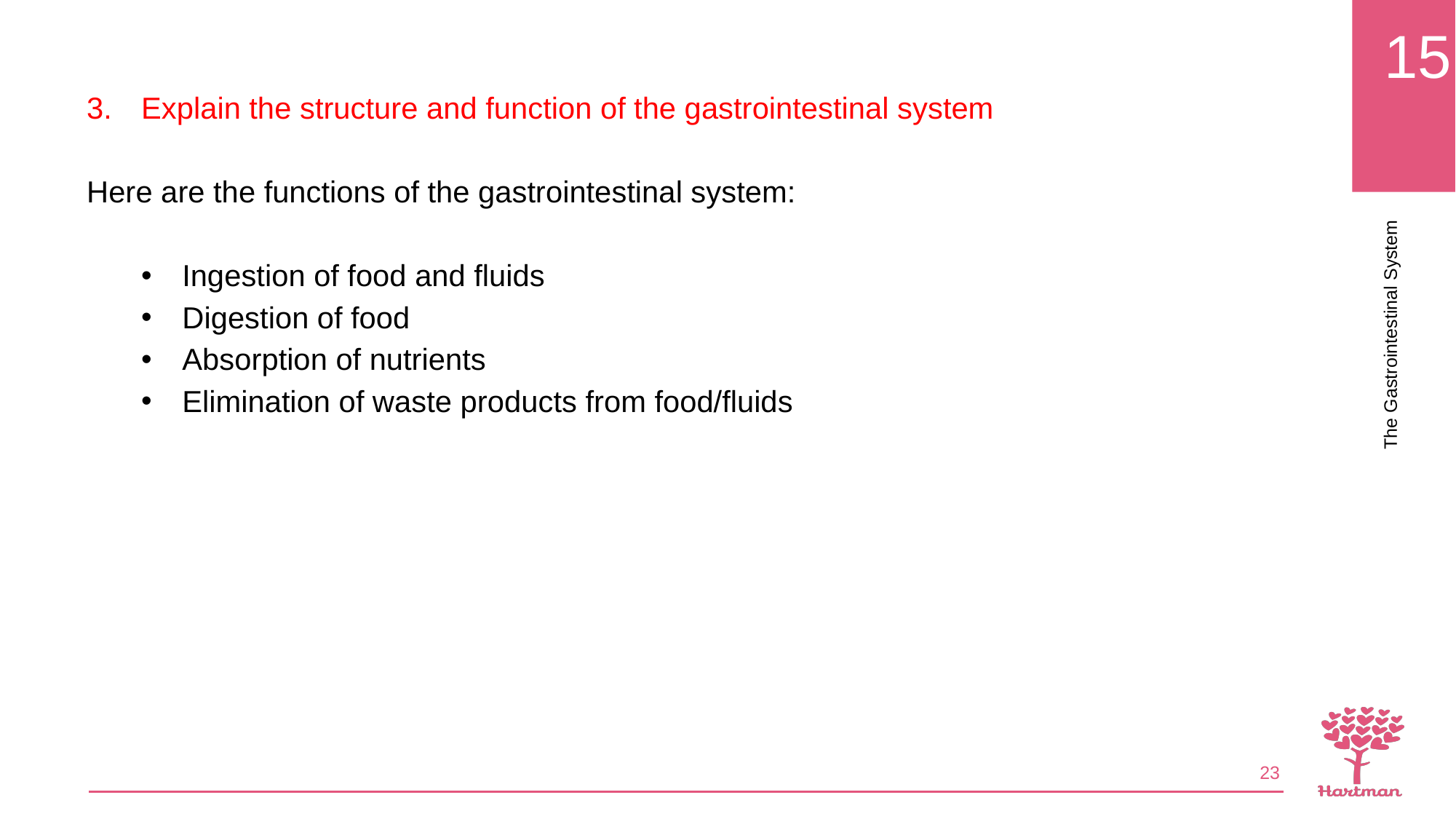

Explain the structure and function of the gastrointestinal system

Here are the functions of the gastrointestinal system:

Ingestion of food and fluids
Digestion of food
Absorption of nutrients
Elimination of waste products from food/fluids

23